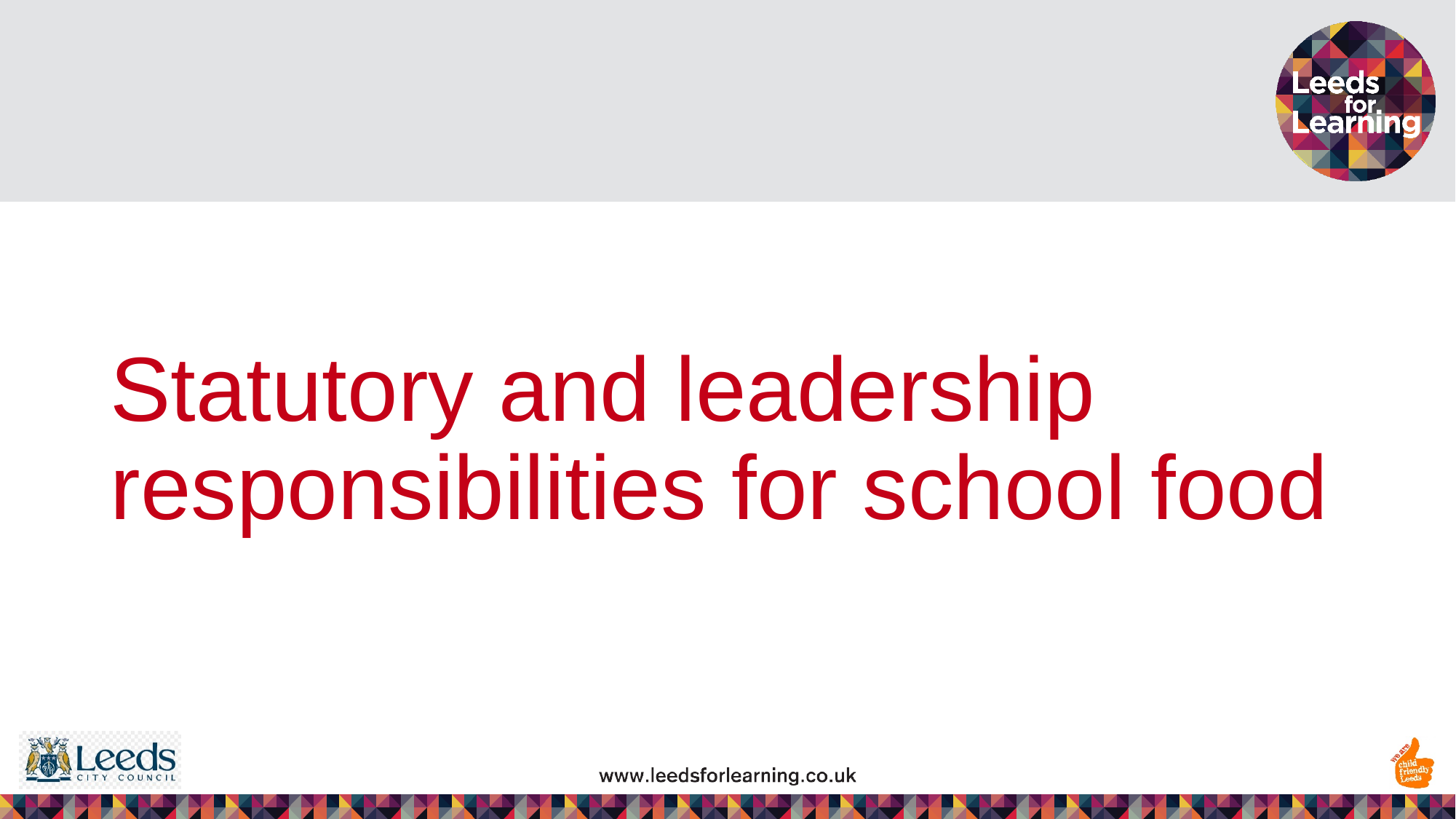

# Statutory and leadership responsibilities for school food